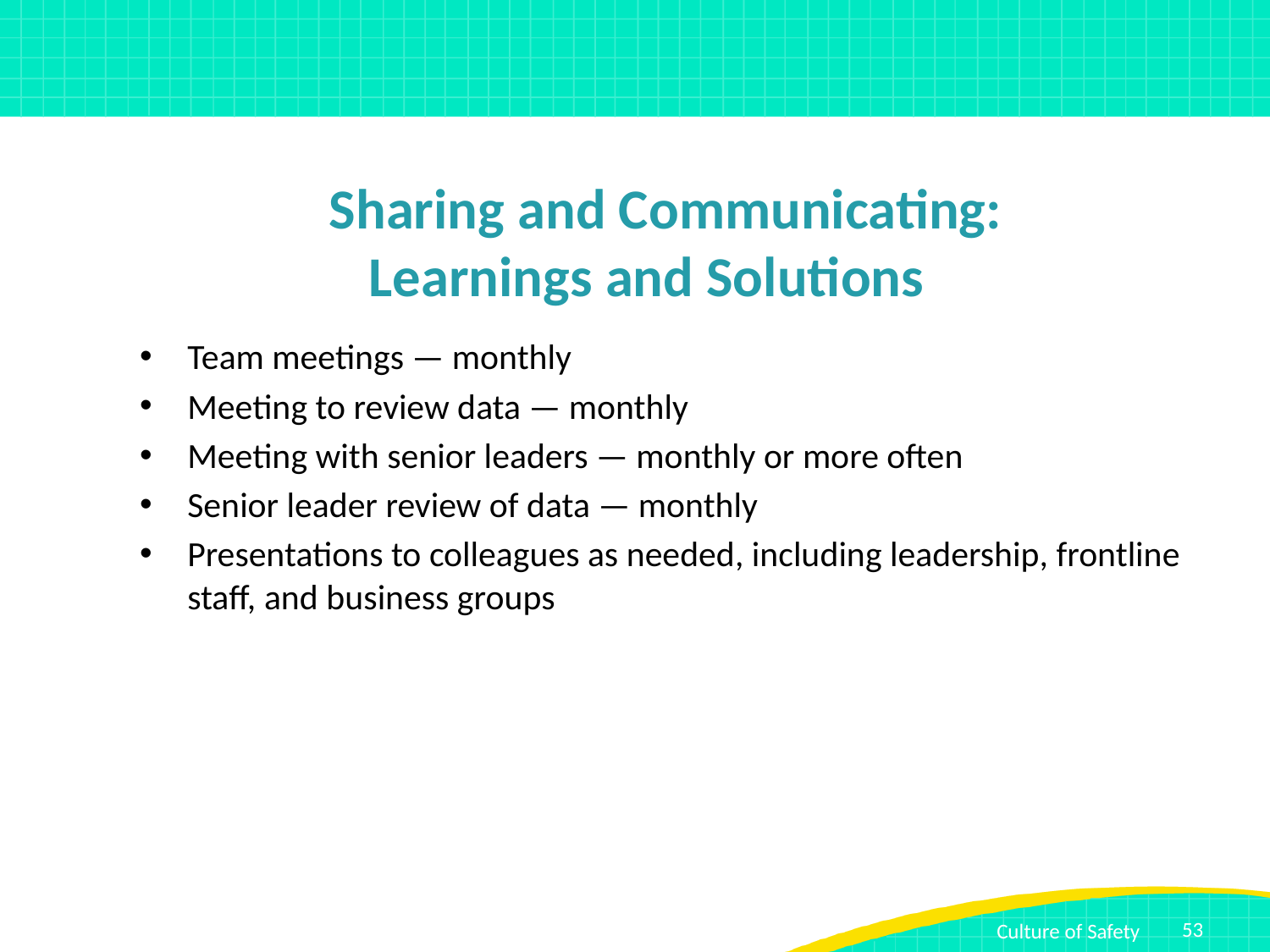

# Sharing and Communicating: Learnings and Solutions
Team meetings — monthly
Meeting to review data — monthly
Meeting with senior leaders — monthly or more often
Senior leader review of data — monthly
Presentations to colleagues as needed, including leadership, frontline staff, and business groups
53